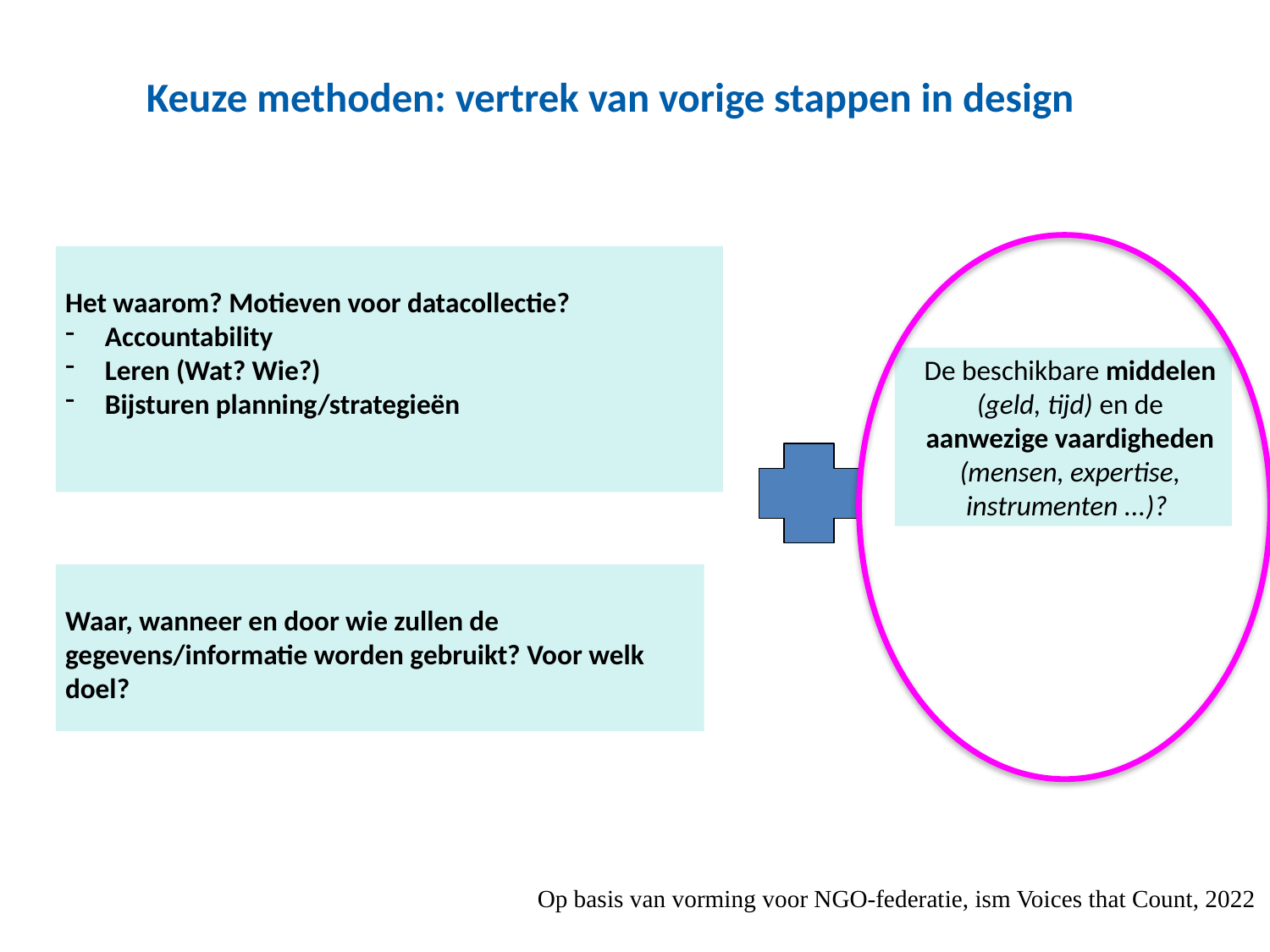

Keuze methoden: vertrek van vorige stappen in design

Het waarom? Motieven voor datacollectie?
Accountability
Leren (Wat? Wie?)
Bijsturen planning/strategieën

De beschikbare middelen (geld, tijd) en de aanwezige vaardigheden (mensen, expertise, instrumenten ...)?

Waar, wanneer en door wie zullen de gegevens/informatie worden gebruikt? Voor welk doel?

Op basis van vorming voor NGO-federatie, ism Voices that Count, 2022